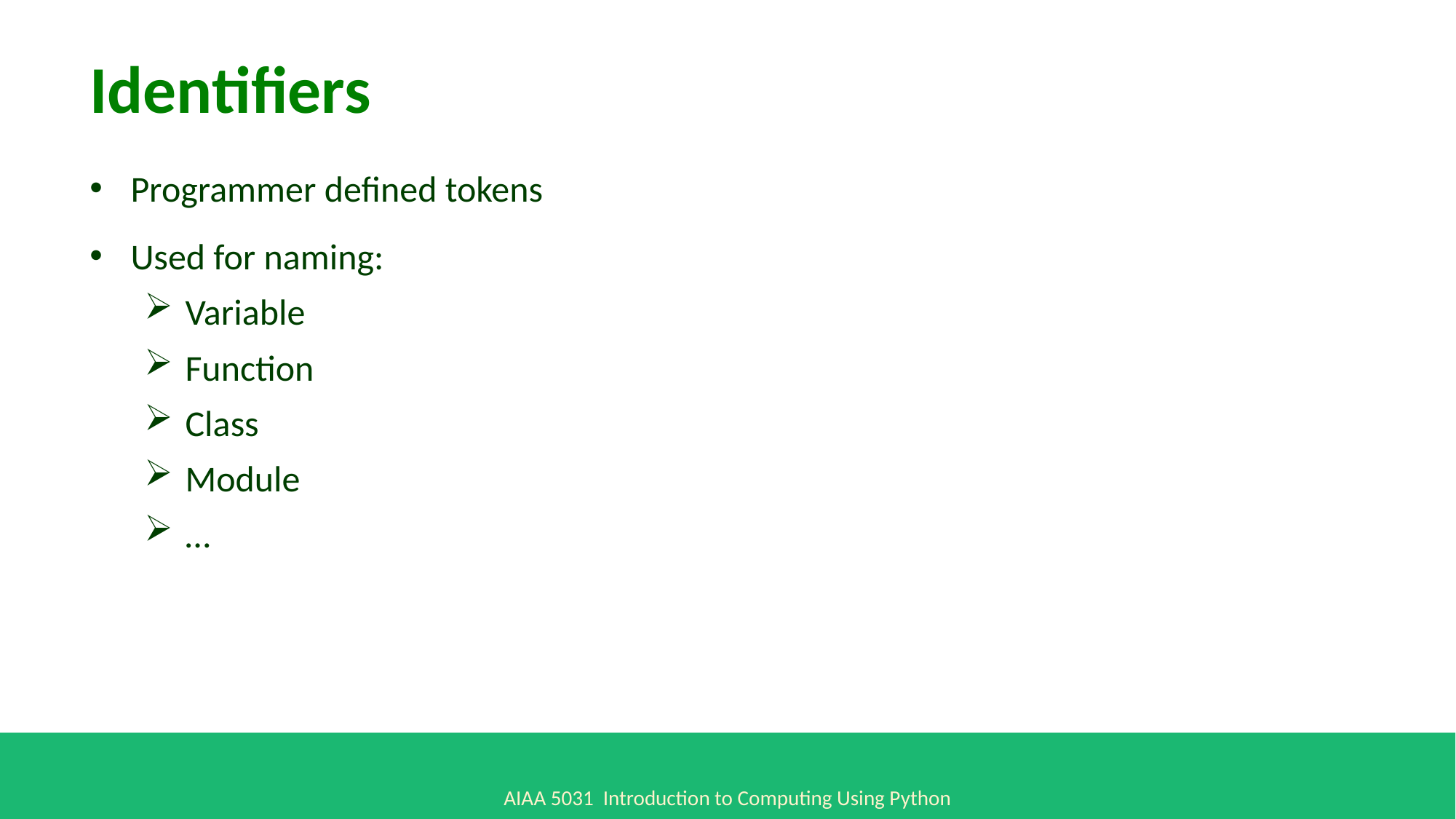

Identifiers
Programmer defined tokens
Used for naming:
Variable
Function
Class
Module
…
AIAA 5031  Introduction to Computing Using Python